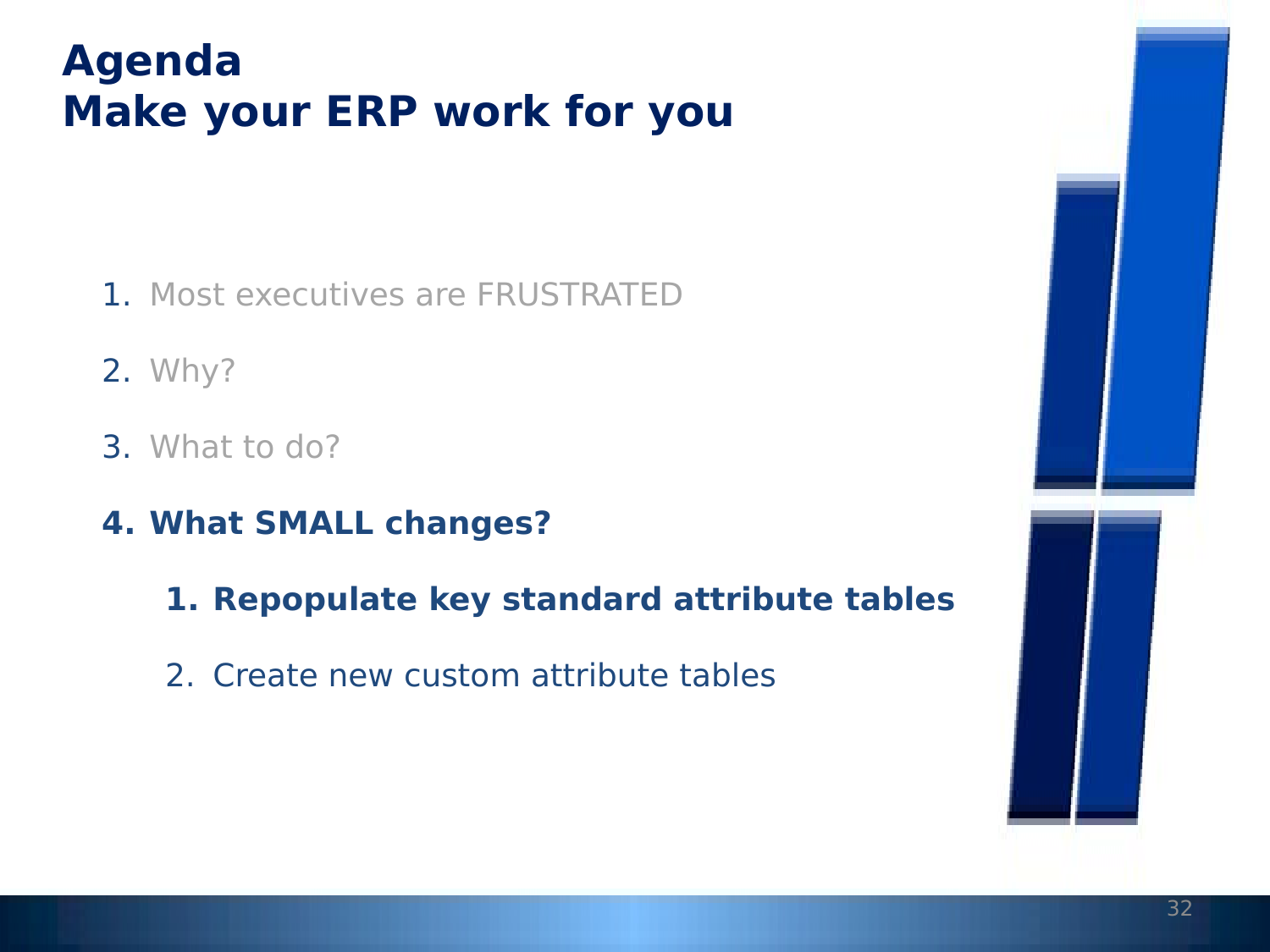

Agenda
Make your ERP work for you
Most executives are FRUSTRATED

Why?

What to do?

What SMALL changes?

Repopulate key standard attribute tables

Create new custom attribute tables

32